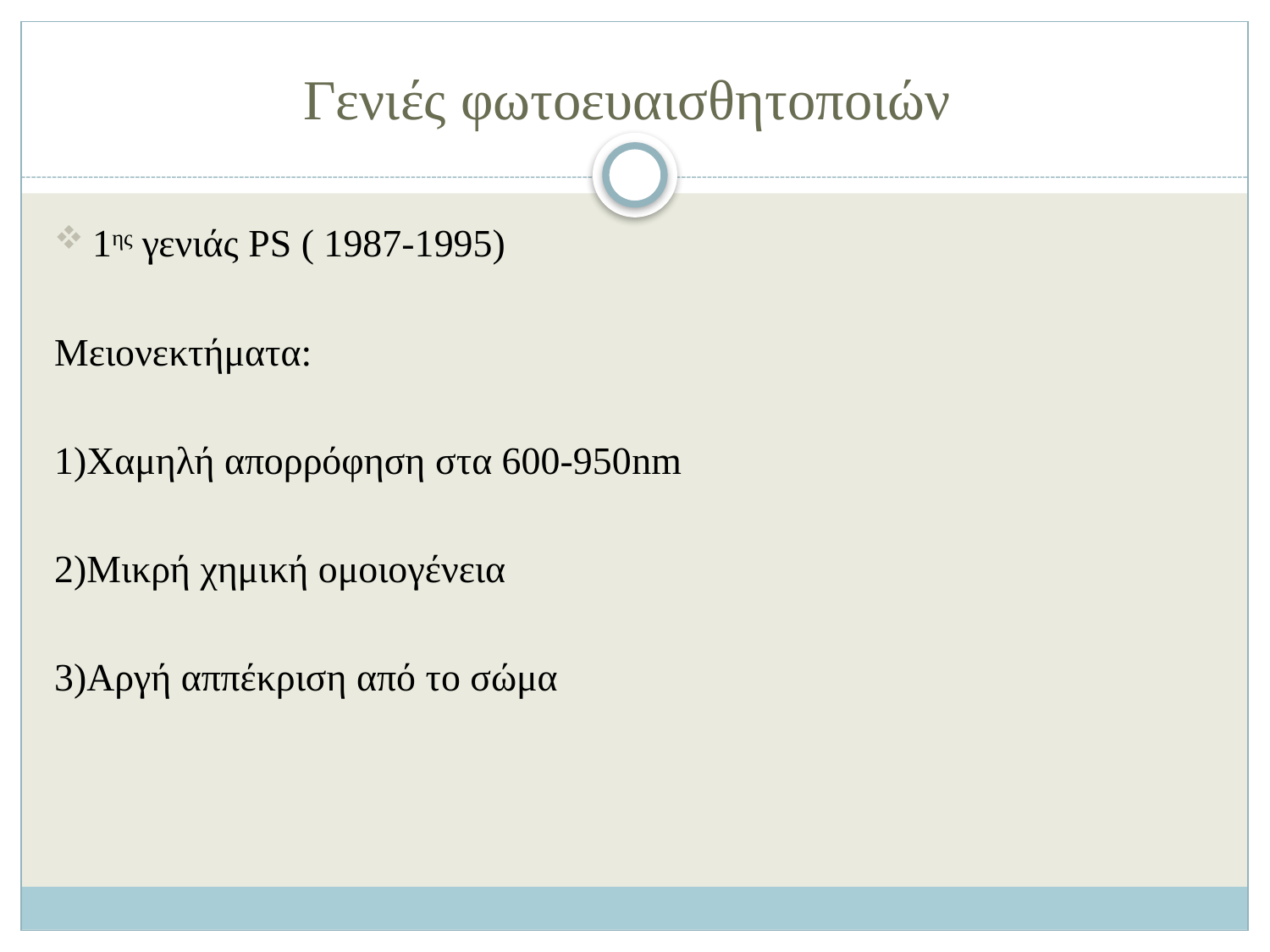

# Γενιές φωτοευαισθητοποιών
1ης γενιάς PS ( 1987-1995)

Μειονεκτήματα:

1)Χαμηλή απορρόφηση στα 600-950nm

2)Μικρή χημική ομοιογένεια

3)Αργή αππέκριση από το σώμα